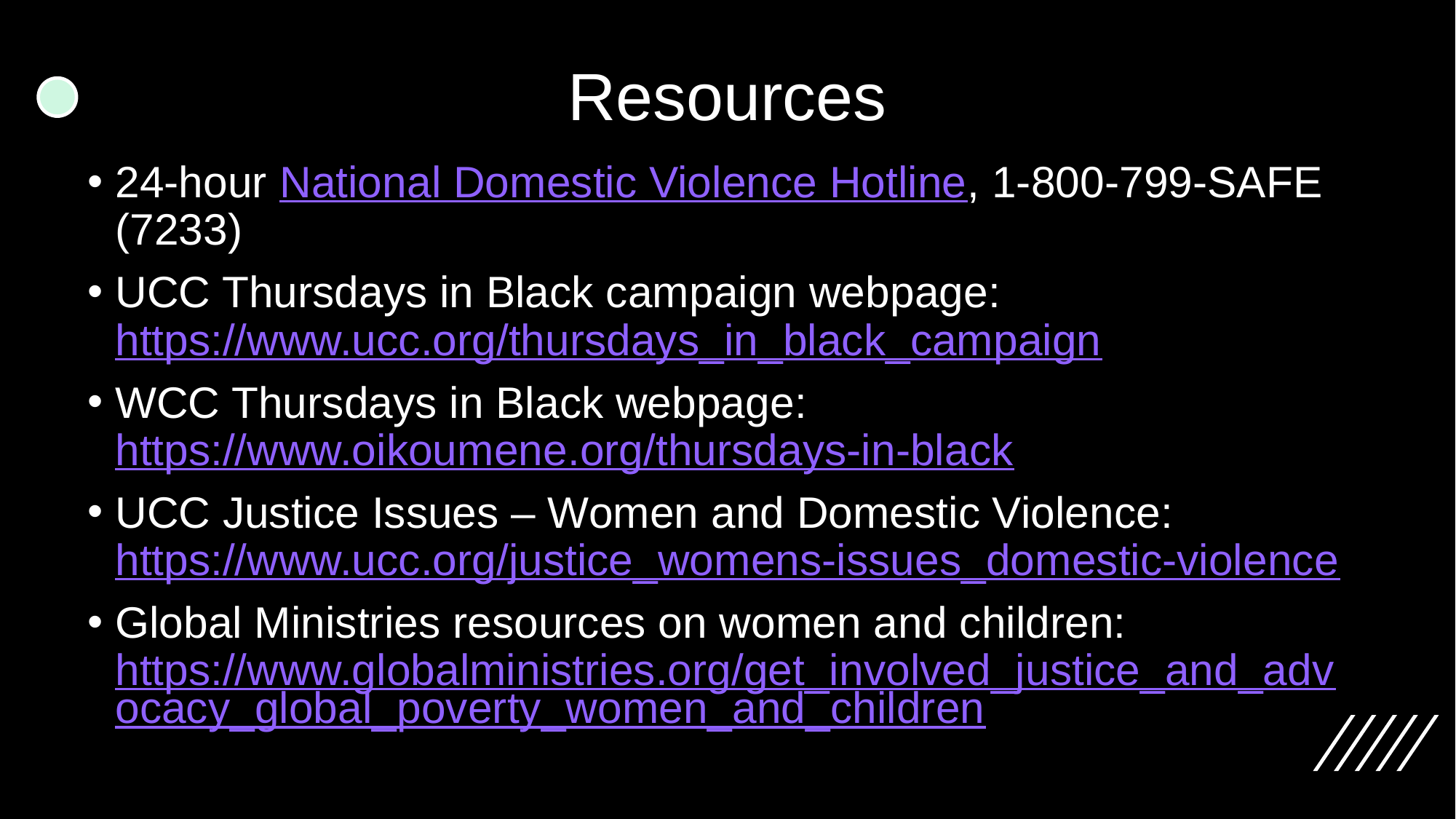

# Resources
24-hour National Domestic Violence Hotline, 1-800-799-SAFE (7233)
UCC Thursdays in Black campaign webpage: https://www.ucc.org/thursdays_in_black_campaign
WCC Thursdays in Black webpage: https://www.oikoumene.org/thursdays-in-black
UCC Justice Issues – Women and Domestic Violence: https://www.ucc.org/justice_womens-issues_domestic-violence
Global Ministries resources on women and children: https://www.globalministries.org/get_involved_justice_and_advocacy_global_poverty_women_and_children